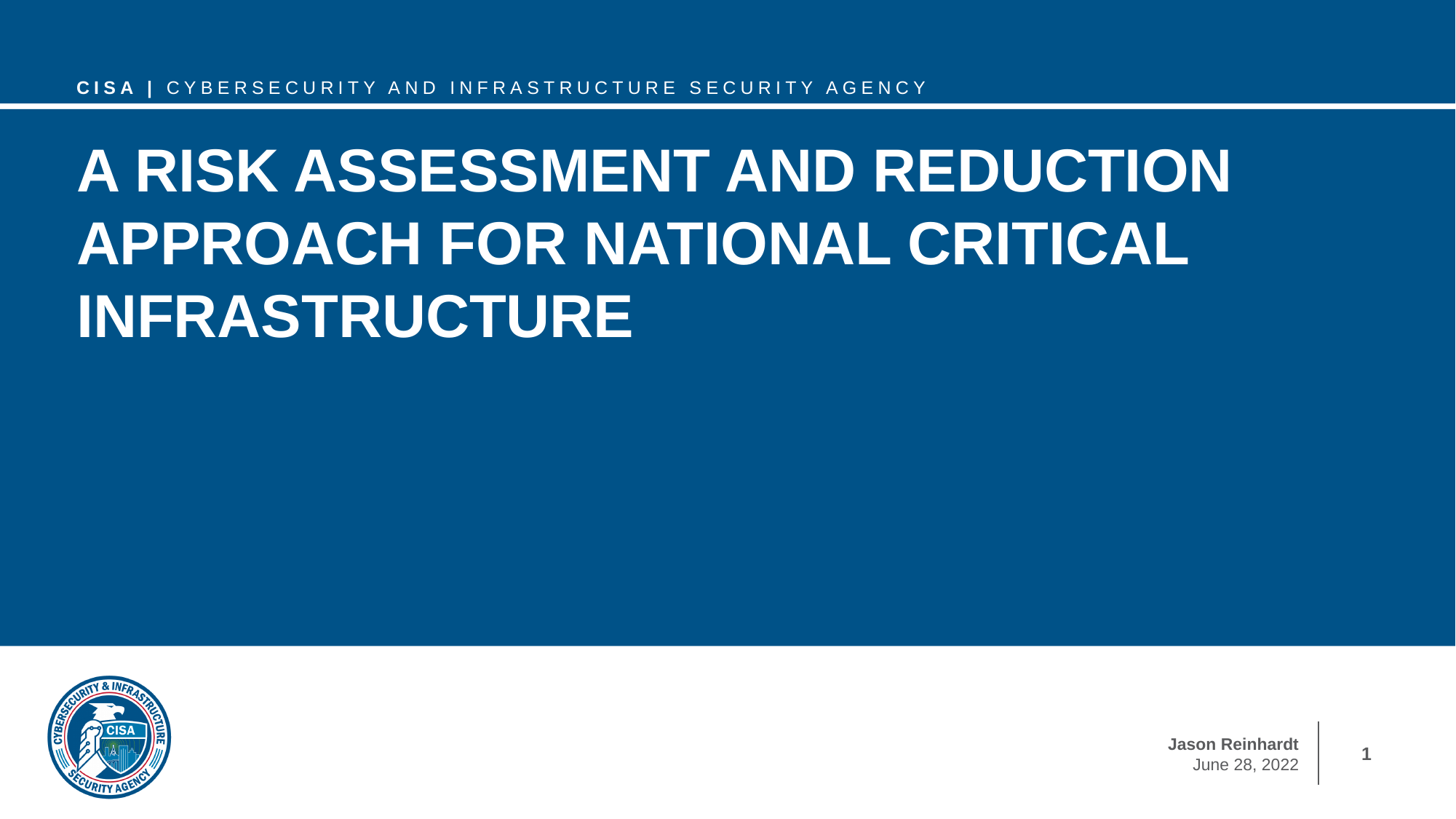

# A Risk Assessment and Reduction Approach for National Critical Infrastructure
DHS Color Palette Per OPA RGB Colors

Use Arial Font For All Text

Change Presenter’s Name
In Slide Master
1